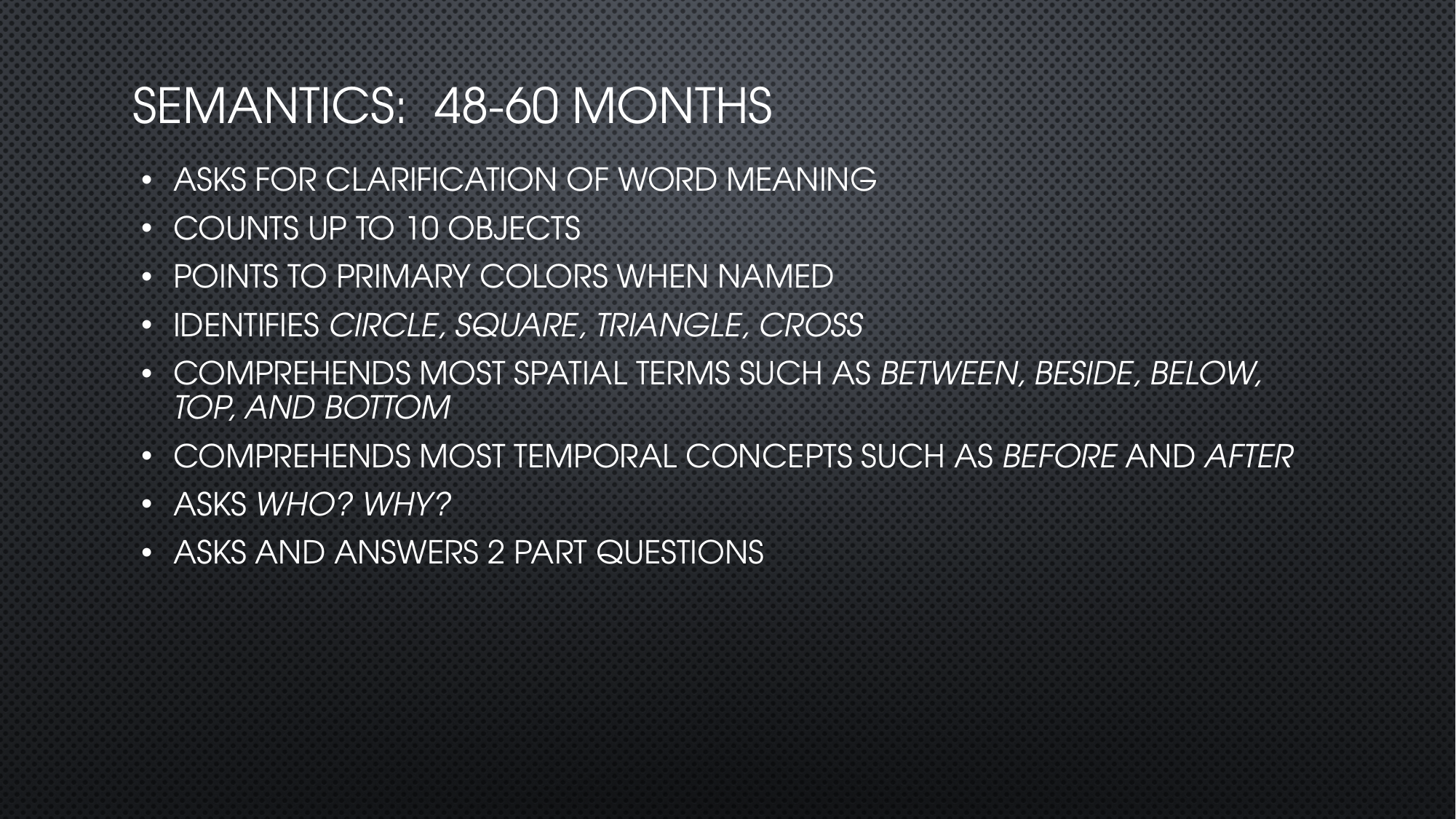

# Semantics:  48-60 Months
Asks for clarification of word meaning
Counts up to 10 objects
Points to primary colors when named
Identifies circle, square, triangle, cross
Comprehends most spatial terms such as between, beside, below, top, and bottom
Comprehends most temporal concepts such as before and after
Asks Who? Why?
Asks and answers 2 part questions